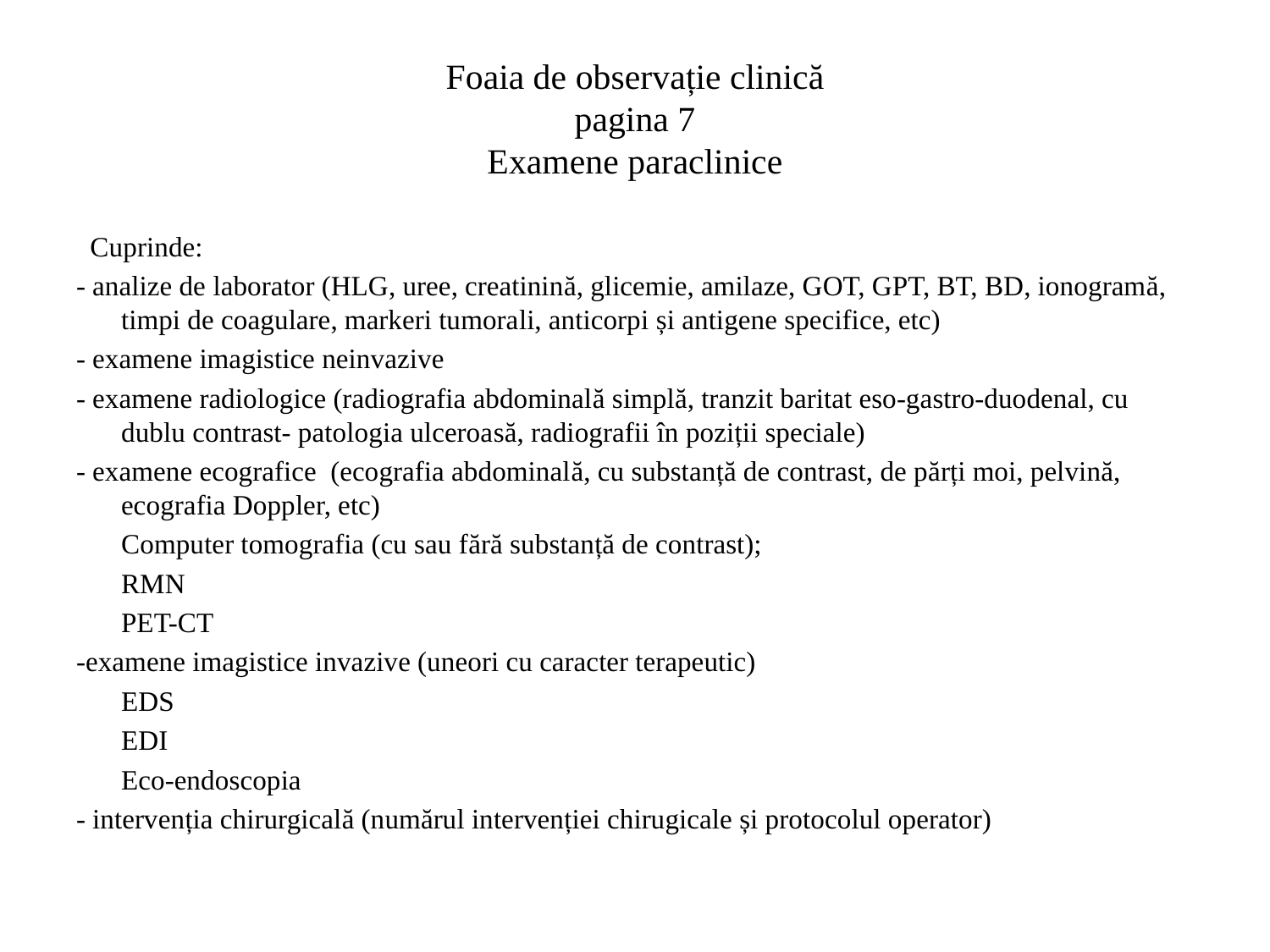

# Foaia de observație clinică pagina 7 Examene paraclinice
  Cuprinde:
- analize de laborator (HLG, uree, creatinină, glicemie, amilaze, GOT, GPT, BT, BD, ionogramă, timpi de coagulare, markeri tumorali, anticorpi și antigene specifice, etc)
- examene imagistice neinvazive
- examene radiologice (radiografia abdominală simplă, tranzit baritat eso-gastro-duodenal, cu dublu contrast- patologia ulceroasă, radiografii în poziții speciale)
- examene ecografice  (ecografia abdominală, cu substanță de contrast, de părți moi, pelvină, ecografia Doppler, etc)
		Computer tomografia (cu sau fără substanță de contrast);
		RMN
		PET-CT
-examene imagistice invazive (uneori cu caracter terapeutic)
		EDS
		EDI
		Eco-endoscopia
- intervenția chirurgicală (numărul intervenției chirugicale și protocolul operator)